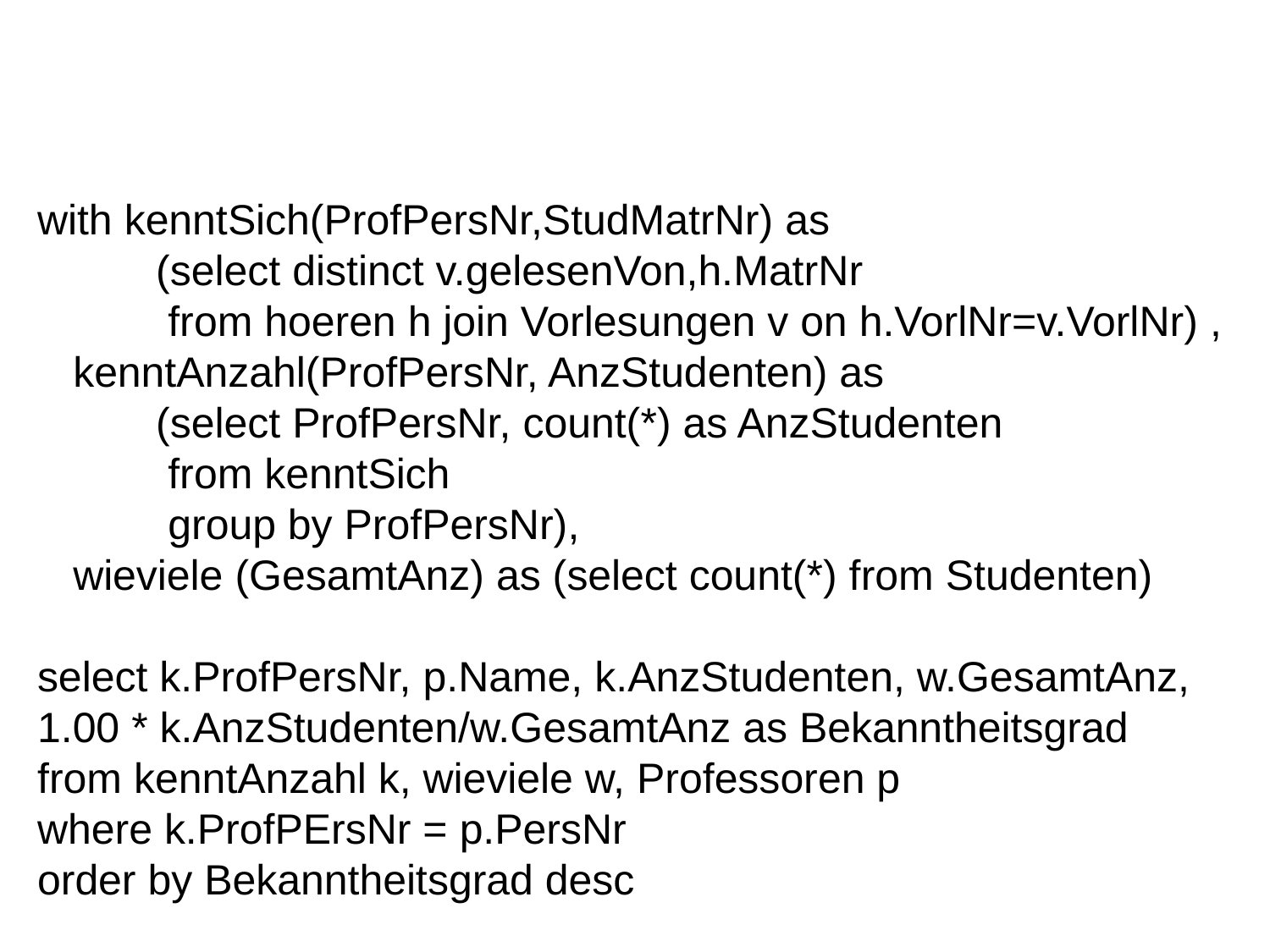

#
with kenntSich(ProfPersNr,StudMatrNr) as
          (select distinct v.gelesenVon,h.MatrNr
           from hoeren h join Vorlesungen v on h.VorlNr=v.VorlNr) ,
   kenntAnzahl(ProfPersNr, AnzStudenten) as
          (select ProfPersNr, count(*) as AnzStudenten
           from kenntSich
           group by ProfPersNr),
   wieviele (GesamtAnz) as (select count(*) from Studenten)

select k.ProfPersNr, p.Name, k.AnzStudenten, w.GesamtAnz, 1.00 * k.AnzStudenten/w.GesamtAnz as Bekanntheitsgrad
from kenntAnzahl k, wieviele w, Professoren p
where k.ProfPErsNr = p.PersNr
order by Bekanntheitsgrad desc